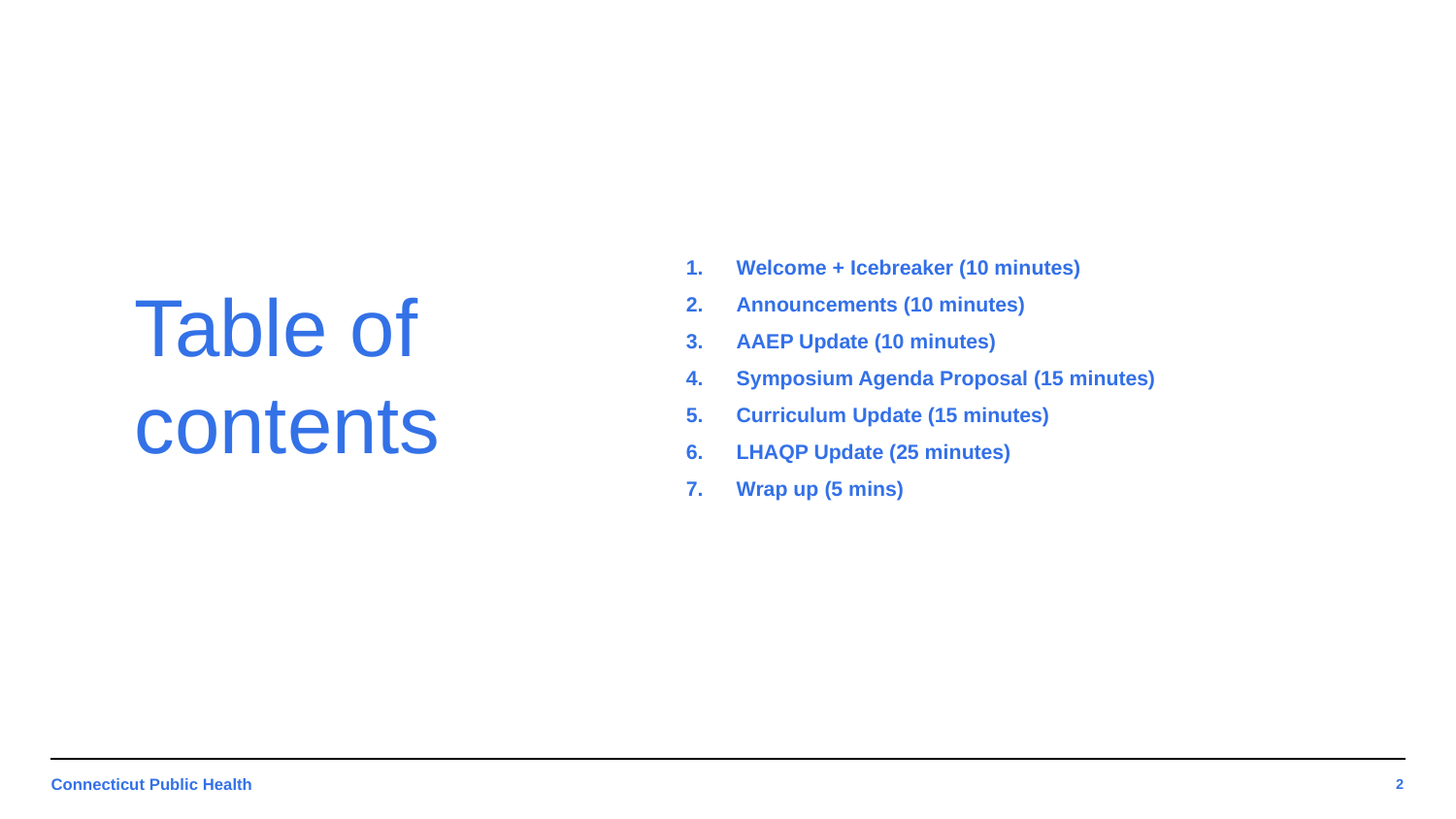

Welcome + Icebreaker (10 minutes)
Announcements (10 minutes)
AAEP Update (10 minutes)
Symposium Agenda Proposal (15 minutes)
Curriculum Update (15 minutes)
LHAQP Update (25 minutes)
Wrap up (5 mins)
2